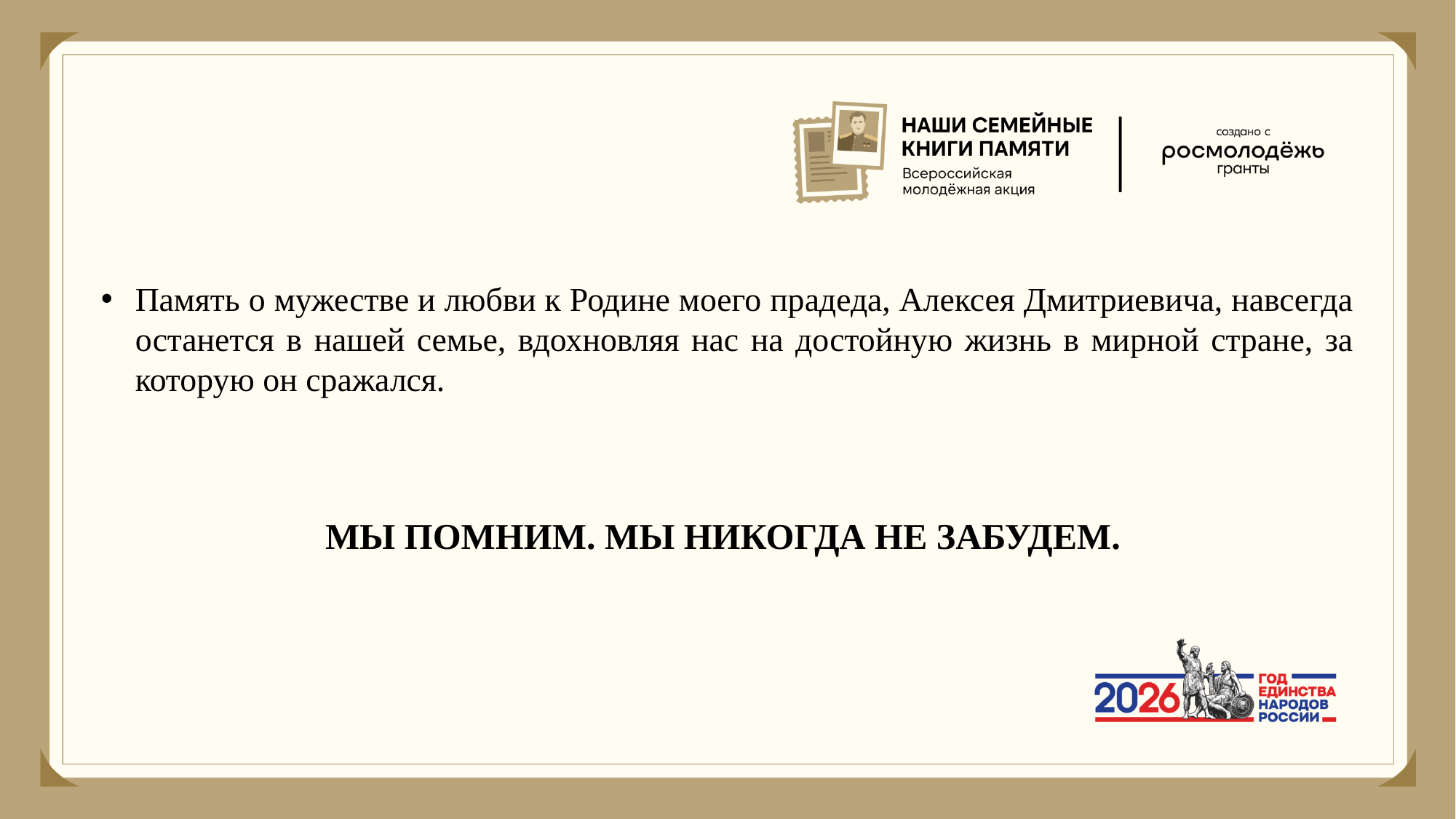

Память о мужестве и любви к Родине моего прадеда, Алексея Дмитриевича, навсегда останется в нашей семье, вдохновляя нас на достойную жизнь в мирной стране, за которую он сражался.

МЫ ПОМНИМ. МЫ НИКОГДА НЕ ЗАБУДЕМ.